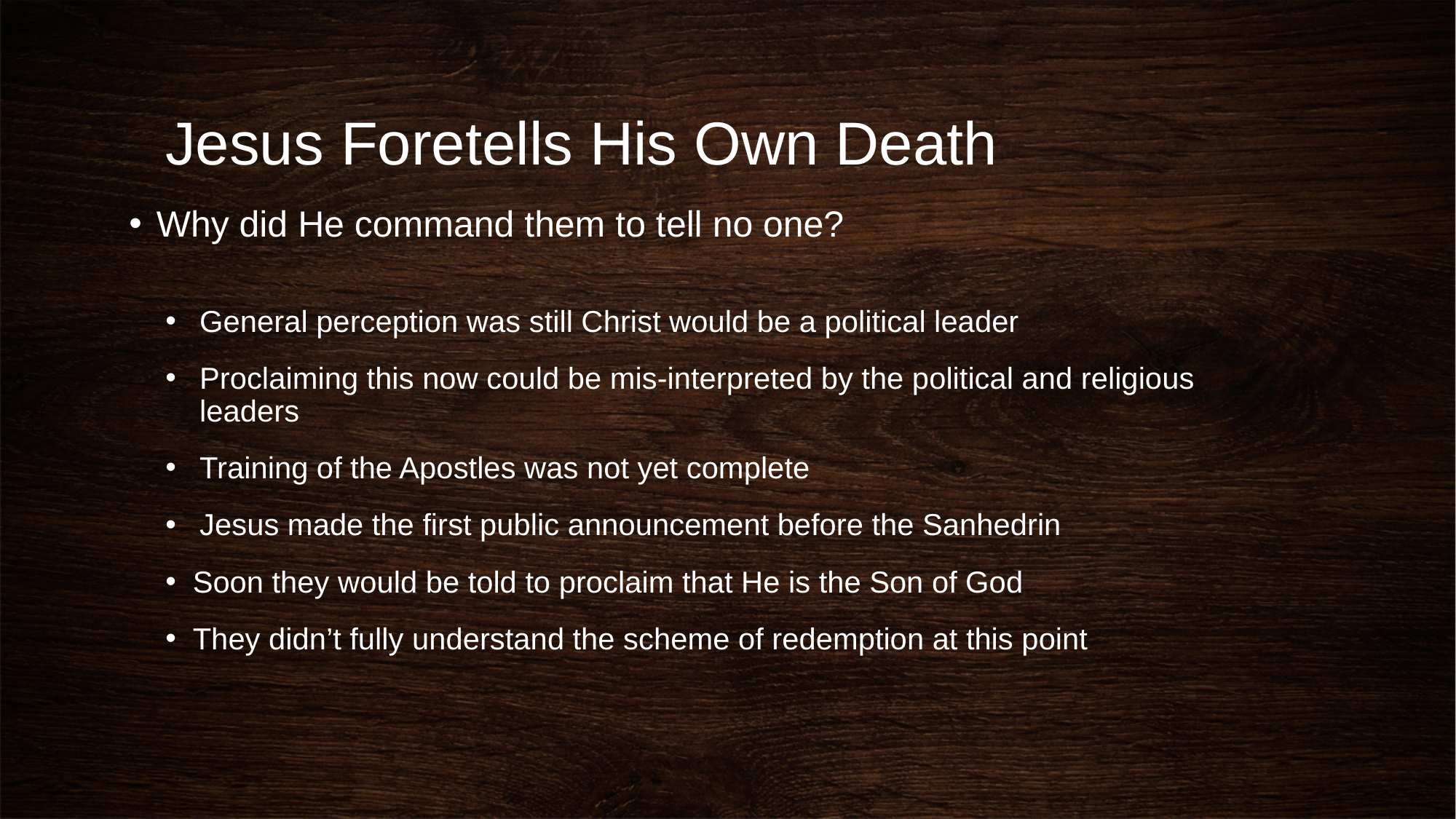

# Jesus Foretells His Own Death
Why did He command them to tell no one?
General perception was still Christ would be a political leader
Proclaiming this now could be mis-interpreted by the political and religious leaders
Training of the Apostles was not yet complete
Jesus made the first public announcement before the Sanhedrin
Soon they would be told to proclaim that He is the Son of God
They didn’t fully understand the scheme of redemption at this point